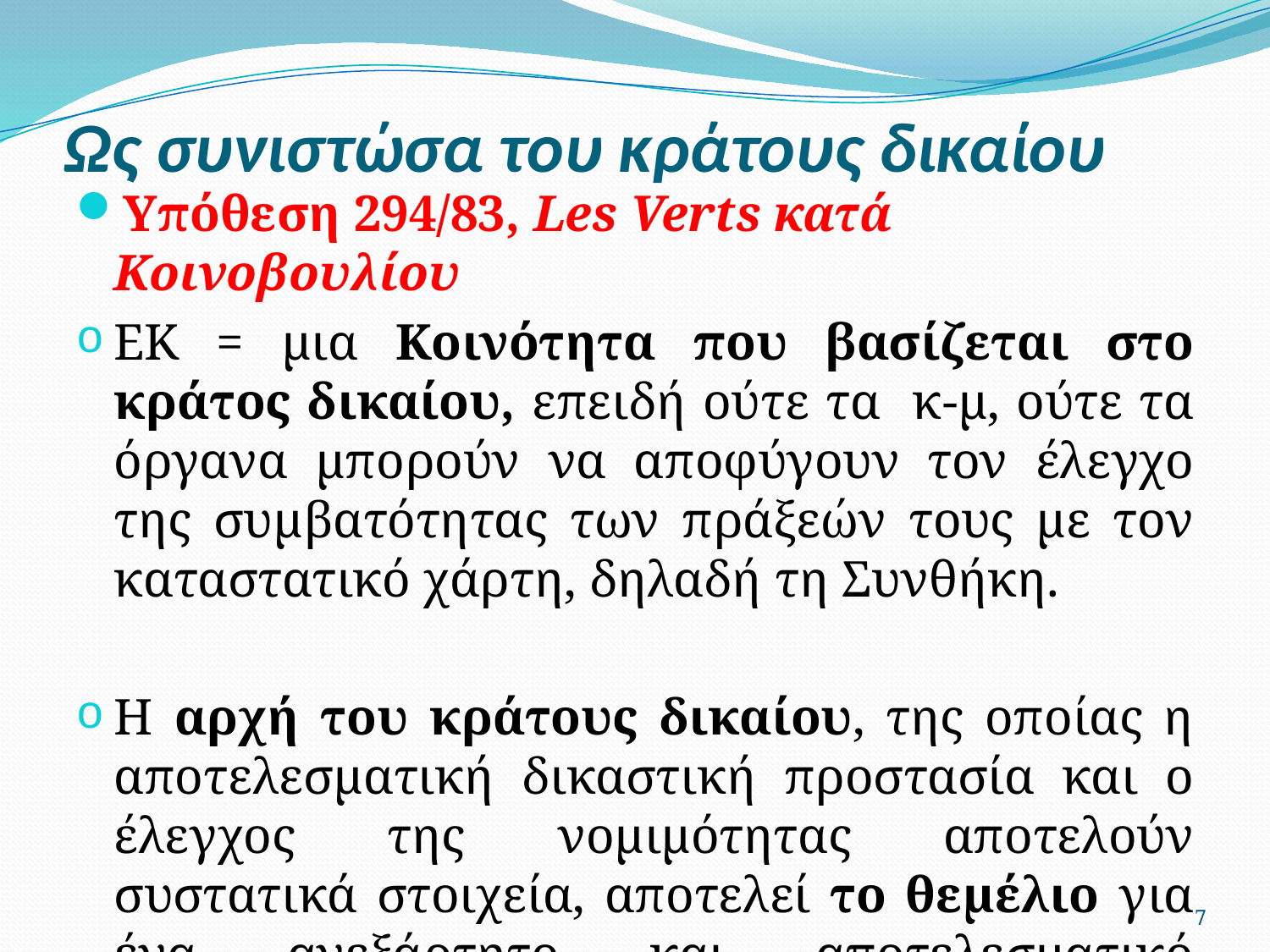

# Ως συνιστώσα του κράτους δικαίου
Υπόθεση 294/83, Les Verts κατά Κοινοβουλίου
ΕΚ = μια Κοινότητα που βασίζεται στο κράτος δικαίου, επειδή ούτε τα  κ-μ, ούτε τα όργανα μπορούν να αποφύγουν τον έλεγχο της συμβατότητας των πράξεών τους με τον καταστατικό χάρτη, δηλαδή τη Συνθήκη.

Η αρχή του κράτους δικαίου, της οποίας η αποτελεσματική δικαστική προστασία και ο έλεγχος της νομιμότητας αποτελούν συστατικά στοιχεία, αποτελεί το θεμέλιο για ένα ανεξάρτητο και αποτελεσματικό δικαιοδοτικό σύστημα

7